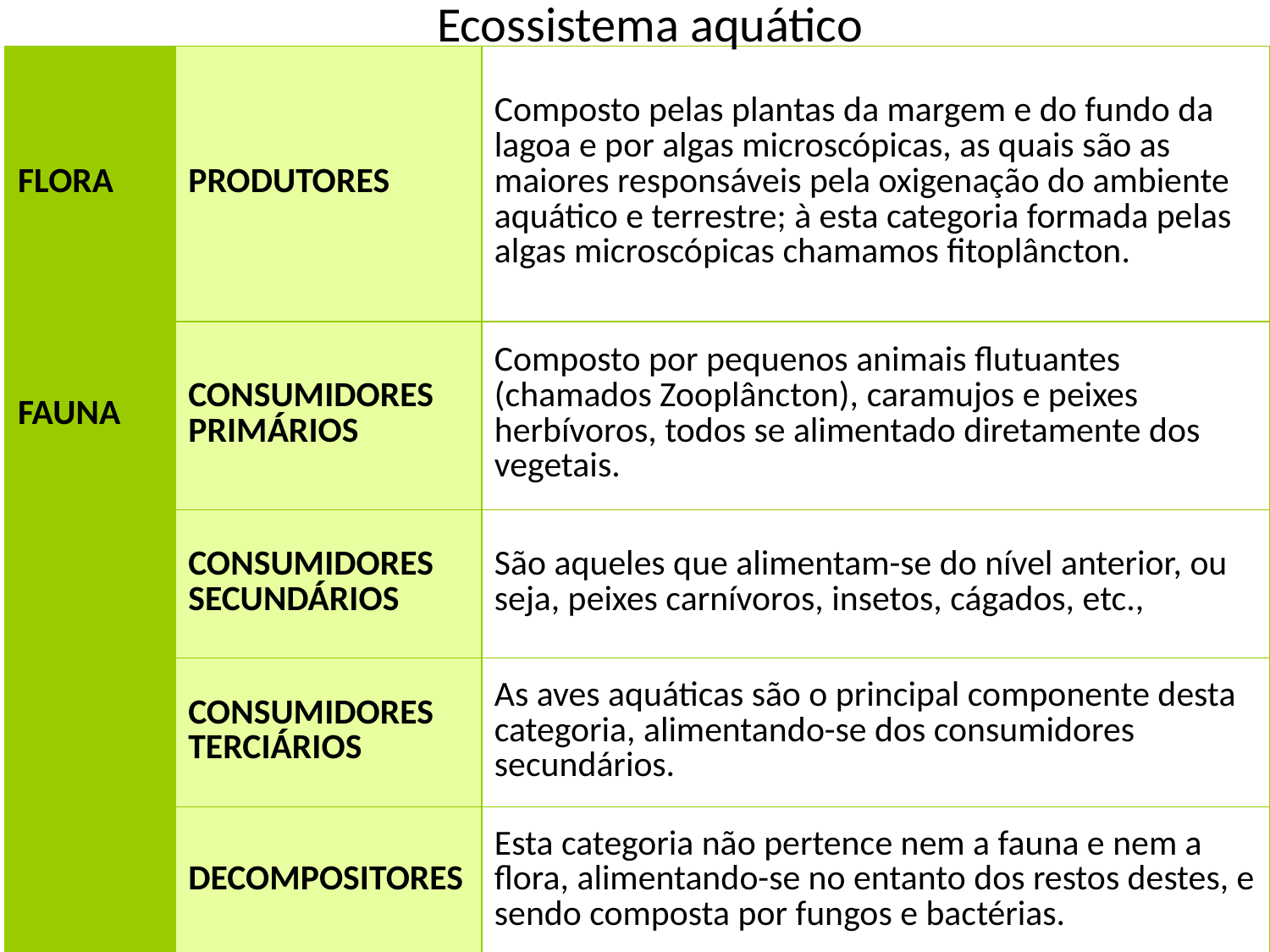

Ecossistema aquático
#
| FLORA | PRODUTORES | Composto pelas plantas da margem e do fundo da lagoa e por algas microscópicas, as quais são as maiores responsáveis pela oxigenação do ambiente aquático e terrestre; à esta categoria formada pelas algas microscópicas chamamos fitoplâncton. |
| --- | --- | --- |
| FAUNA | CONSUMIDORES PRIMÁRIOS | Composto por pequenos animais flutuantes (chamados Zooplâncton), caramujos e peixes herbívoros, todos se alimentado diretamente dos vegetais. |
|  | CONSUMIDORES SECUNDÁRIOS | São aqueles que alimentam-se do nível anterior, ou seja, peixes carnívoros, insetos, cágados, etc., |
|  | CONSUMIDORES TERCIÁRIOS | As aves aquáticas são o principal componente desta categoria, alimentando-se dos consumidores secundários. |
|  | DECOMPOSITORES | Esta categoria não pertence nem a fauna e nem a flora, alimentando-se no entanto dos restos destes, e sendo composta por fungos e bactérias. |